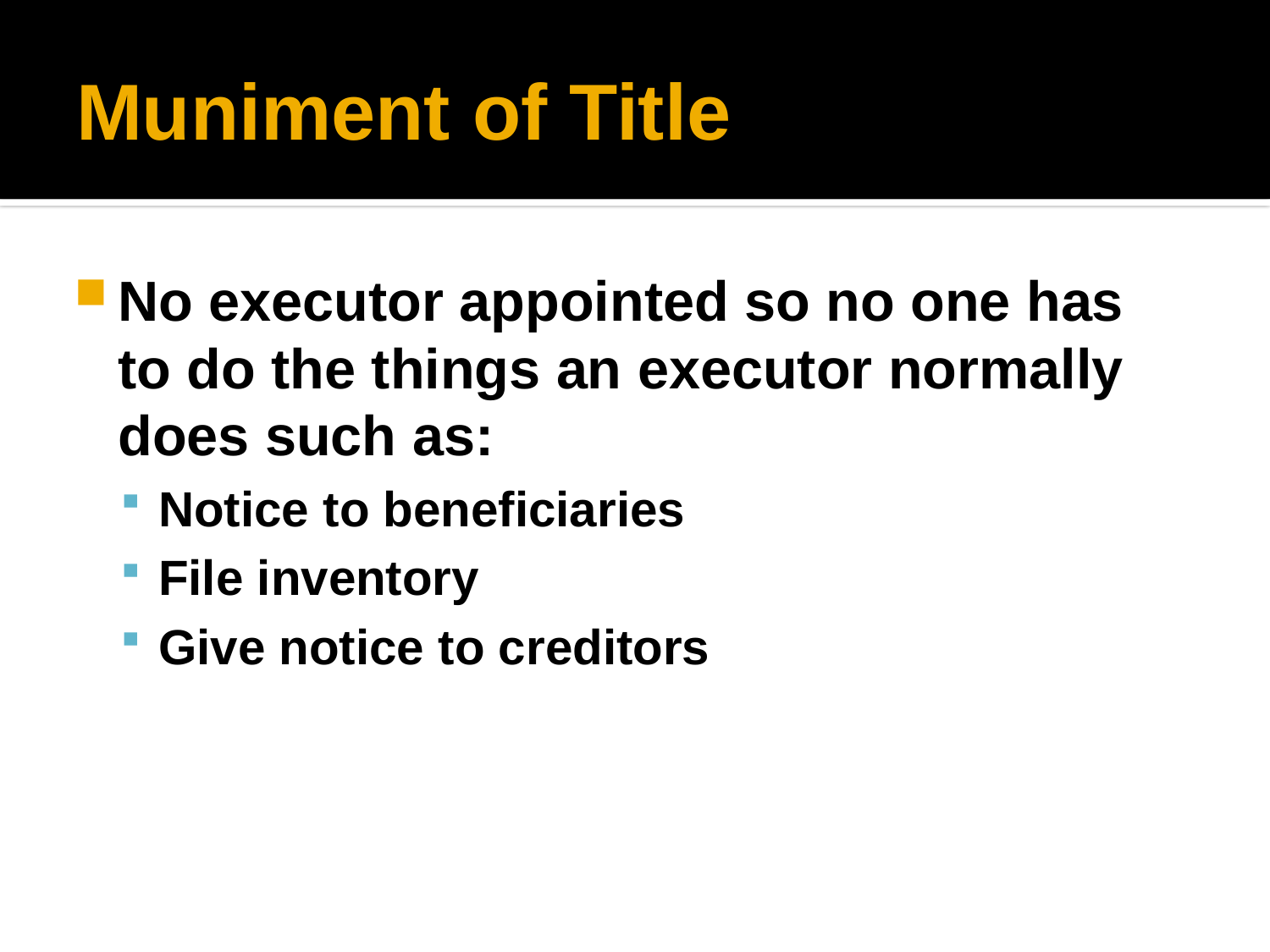

# Muniment of Title
No executor appointed so no one has to do the things an executor normally does such as:
Notice to beneficiaries
File inventory
Give notice to creditors